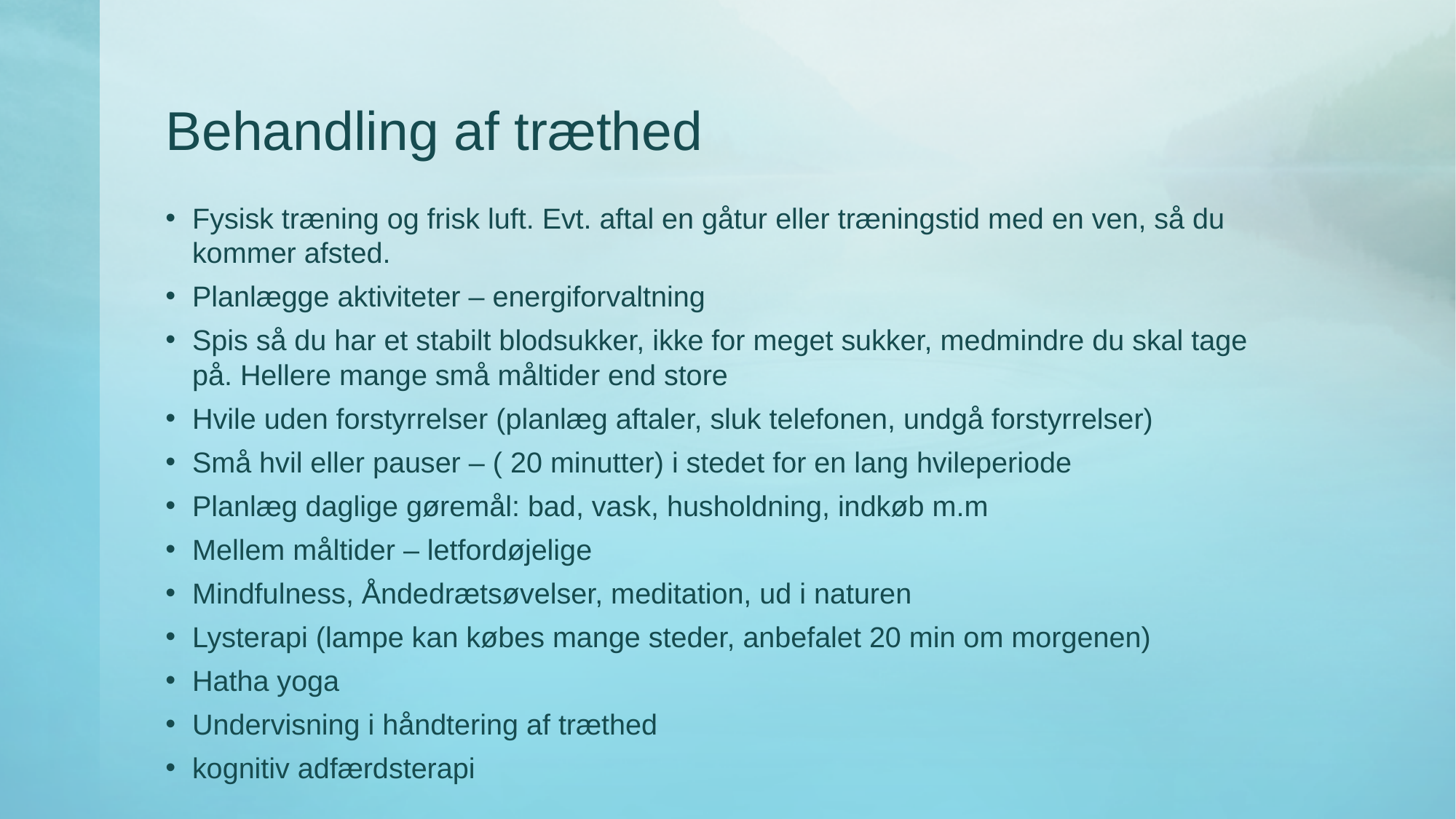

# Behandling af træthed
Fysisk træning og frisk luft. Evt. aftal en gåtur eller træningstid med en ven, så du kommer afsted.
Planlægge aktiviteter – energiforvaltning
Spis så du har et stabilt blodsukker, ikke for meget sukker, medmindre du skal tage på. Hellere mange små måltider end store
Hvile uden forstyrrelser (planlæg aftaler, sluk telefonen, undgå forstyrrelser)
Små hvil eller pauser – ( 20 minutter) i stedet for en lang hvileperiode
Planlæg daglige gøremål: bad, vask, husholdning, indkøb m.m
Mellem måltider – letfordøjelige
Mindfulness, Åndedrætsøvelser, meditation, ud i naturen
Lysterapi (lampe kan købes mange steder, anbefalet 20 min om morgenen)
Hatha yoga
Undervisning i håndtering af træthed
kognitiv adfærdsterapi